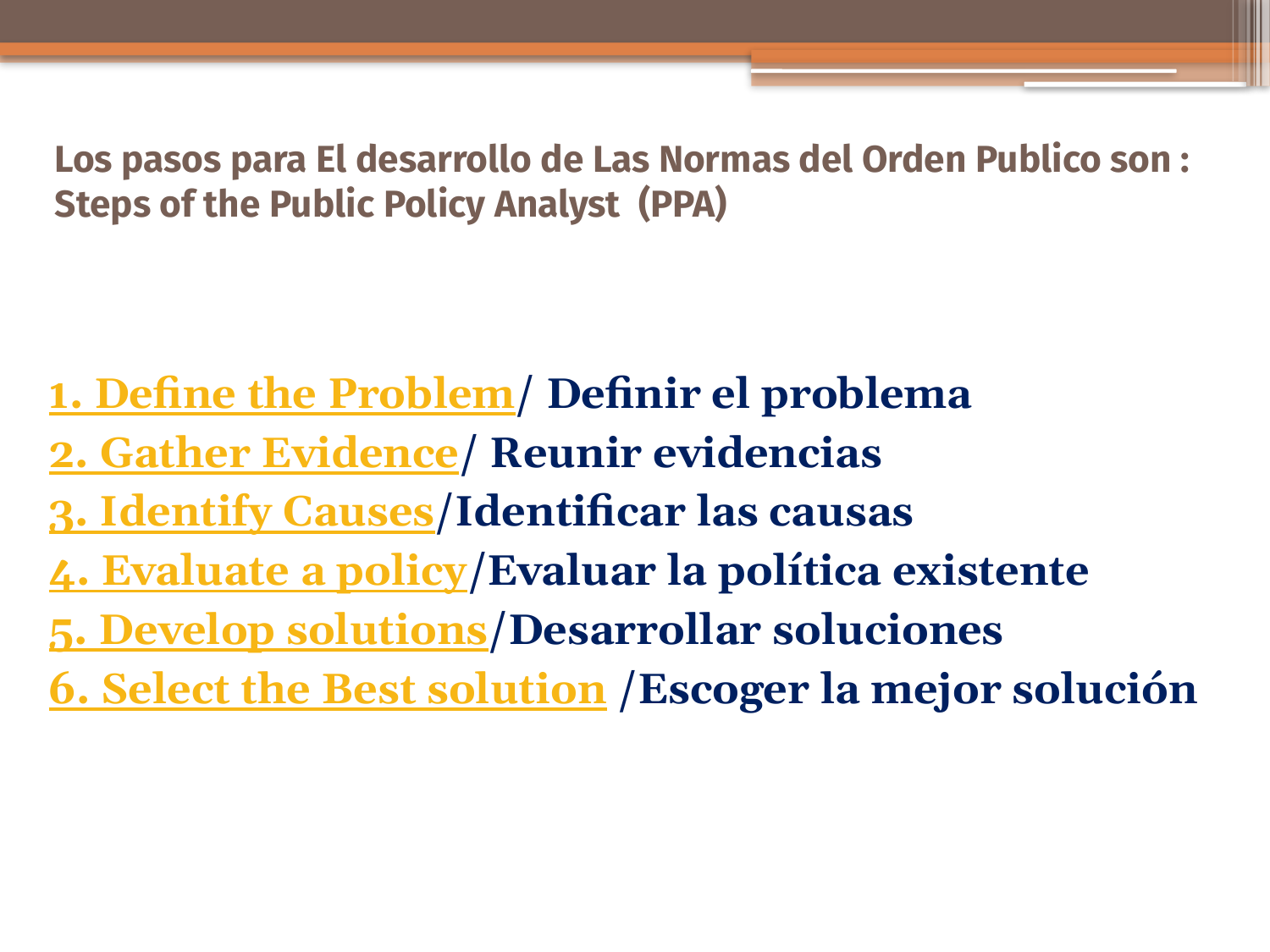

# Los pasos para El desarrollo de Las Normas del Orden Publico son : Steps of the Public Policy Analyst  (PPA)
1. Define the Problem/ Definir el problema
2. Gather Evidence/ Reunir evidencias
3. Identify Causes/Identificar las causas
4. Evaluate a policy/Evaluar la política existente
5. Develop solutions/Desarrollar soluciones
6. Select the Best solution /Escoger la mejor solución